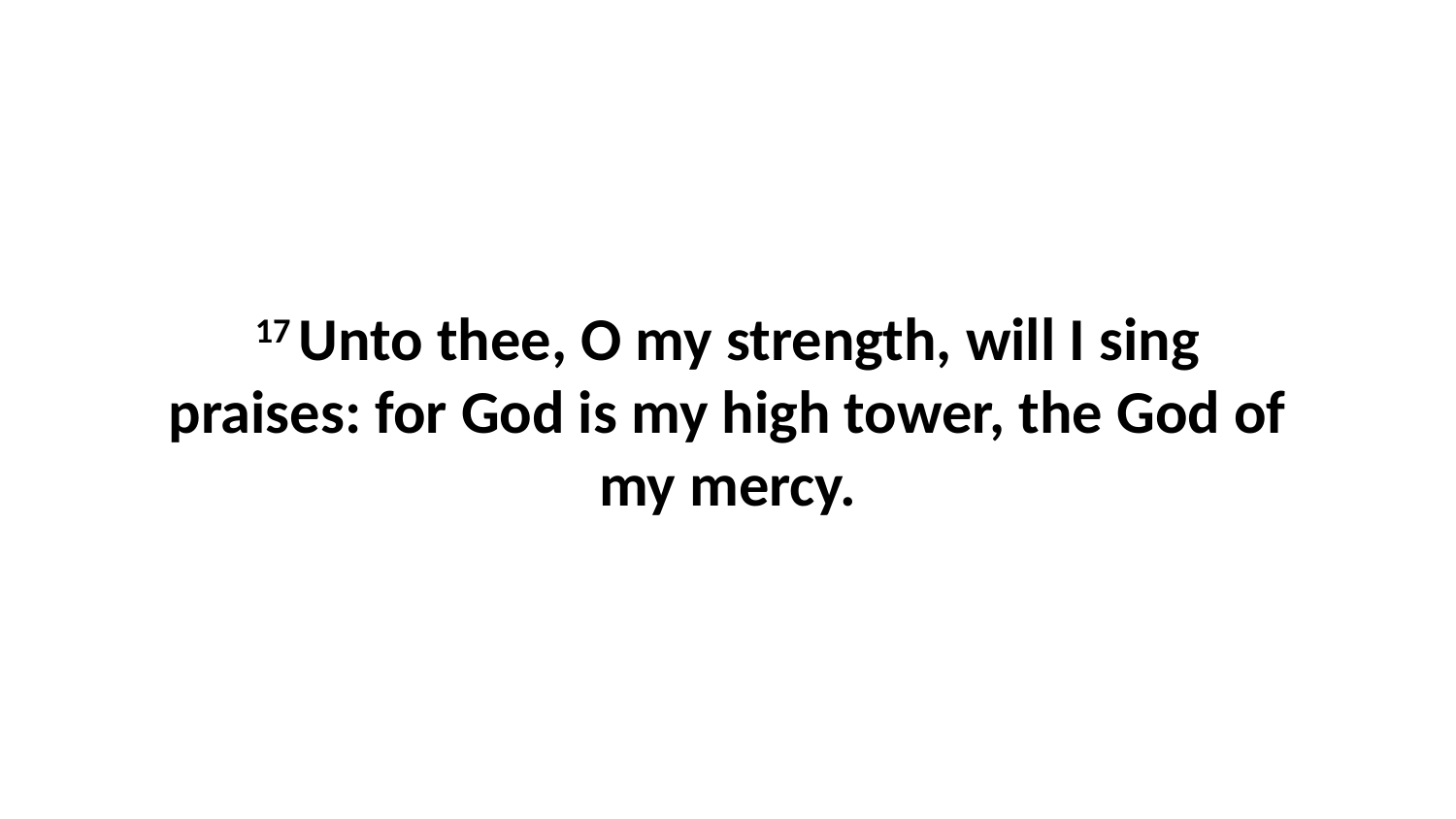

17 Unto thee, O my strength, will I sing praises: for God is my high tower, the God of my mercy.